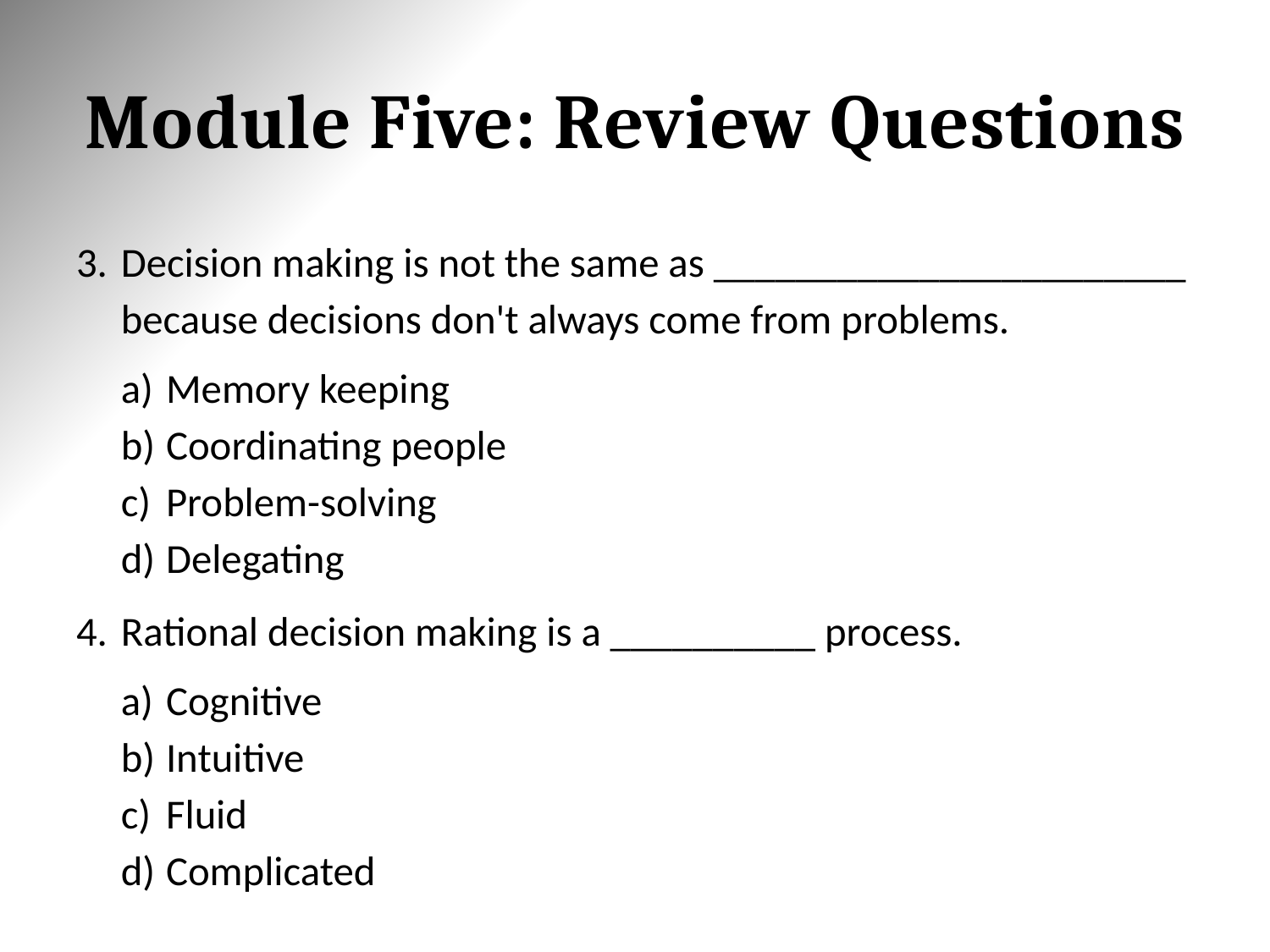

# Module Five: Review Questions
Decision making is not the same as _______________________ because decisions don't always come from problems.
Memory keeping
Coordinating people
Problem-solving
Delegating
Rational decision making is a __________ process.
Cognitive
Intuitive
Fluid
Complicated